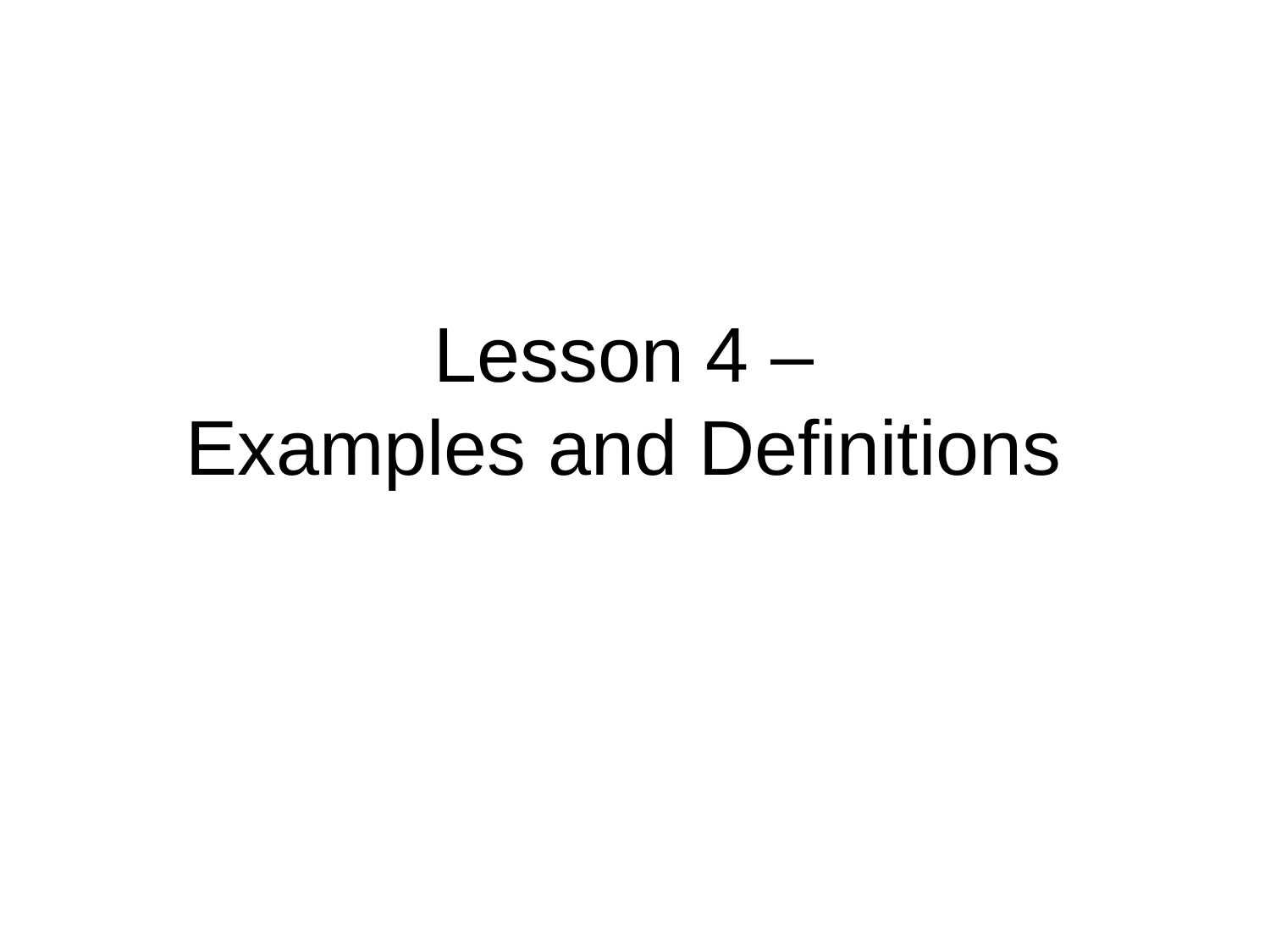

# Lesson 4 – Examples and Definitions